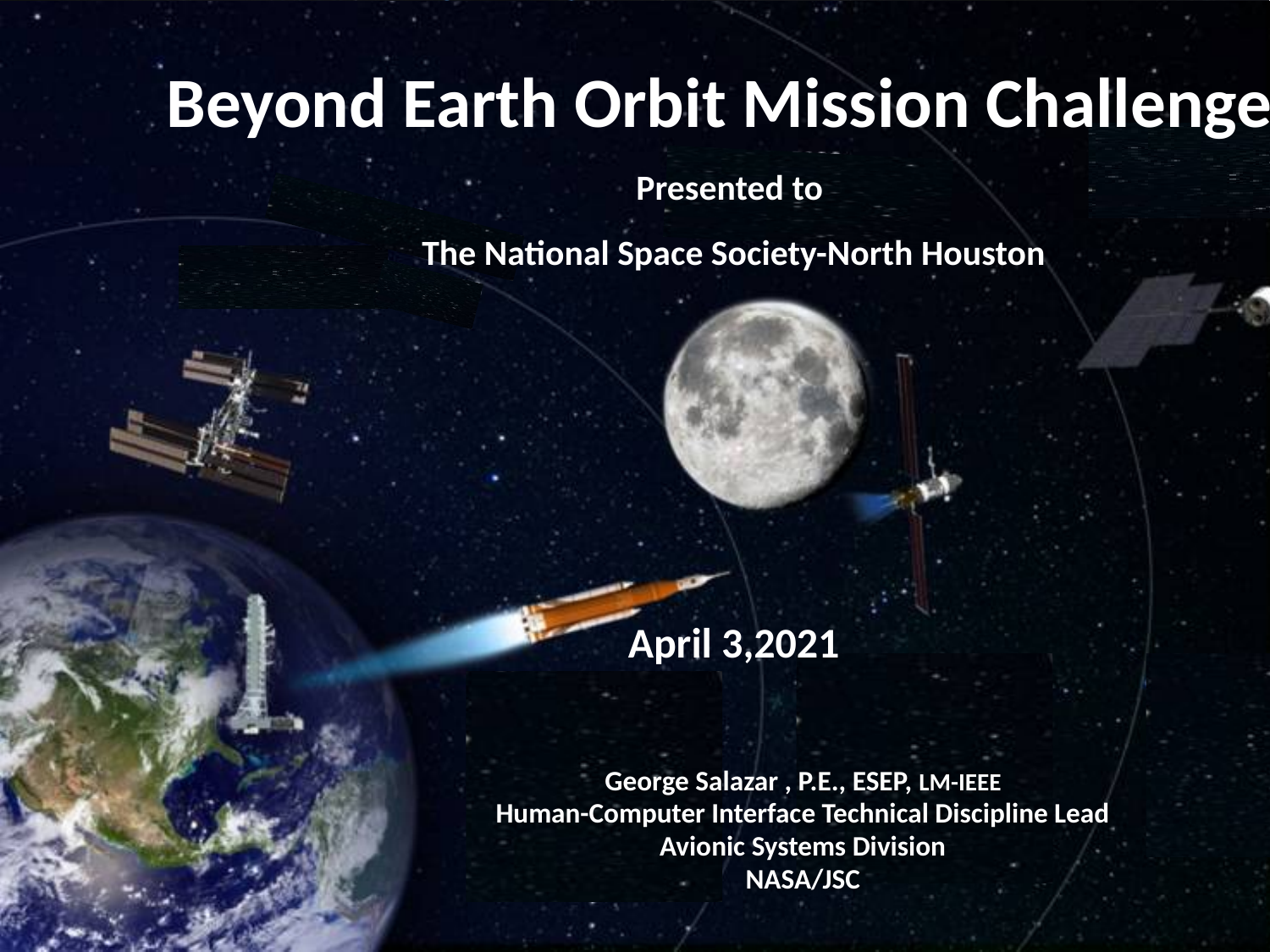

# Beyond Earth Orbit Mission Challenges Presented to The National Space Society-North Houston April 3,2021
George Salazar , P.E., ESEP, LM-IEEE
Human-Computer Interface Technical Discipline Lead
Avionic Systems Division
NASA/JSC